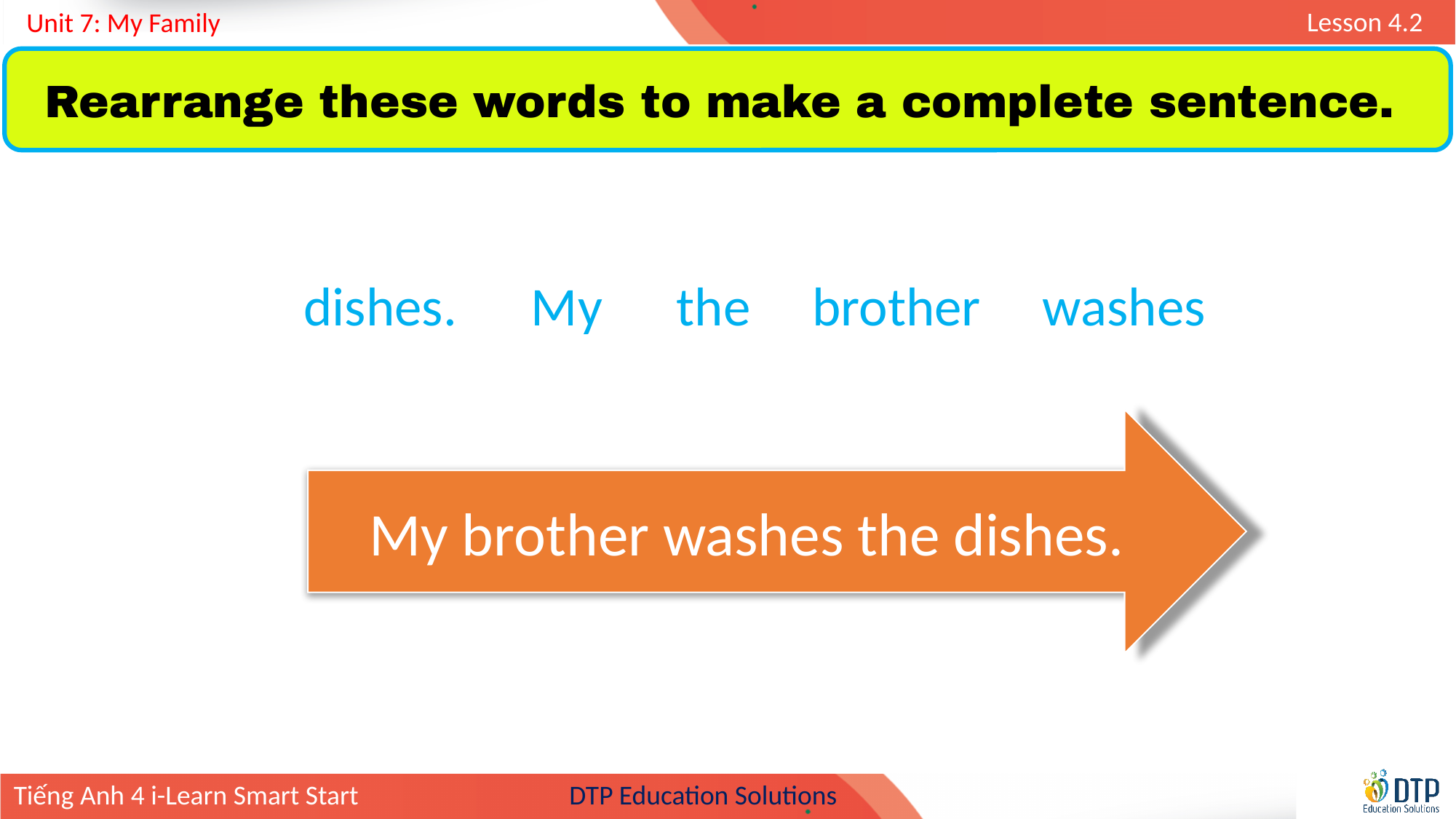

Rearrange these words to make a complete sentence.
 dishes.      My      the     brother     washes

My brother washes the dishes.